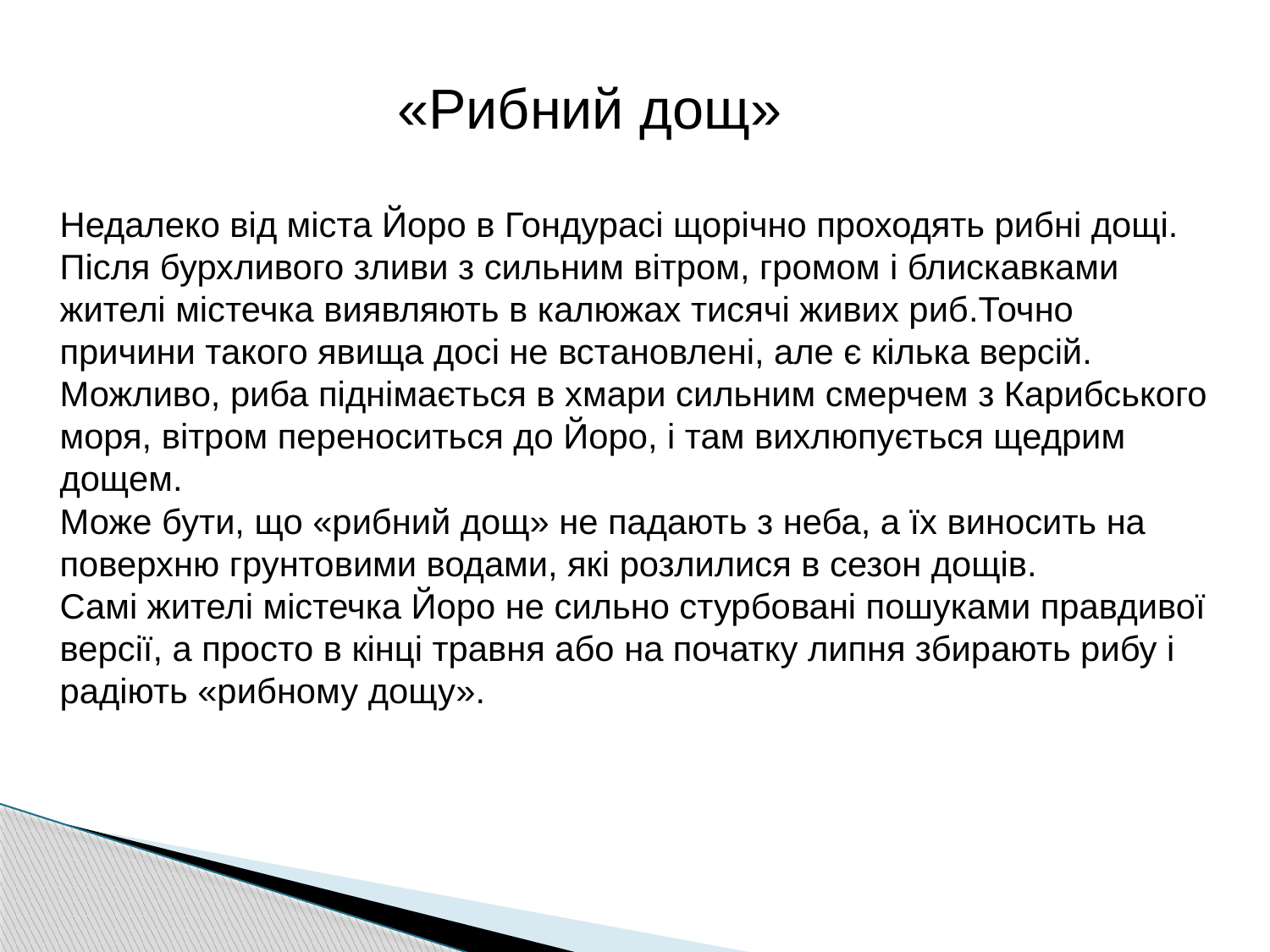

«Рибний дощ»
Недалеко від міста Йоро в Гондурасі щорічно проходять рибні дощі.
Після бурхливого зливи з сильним вітром, громом і блискавками жителі містечка виявляють в калюжах тисячі живих риб.Точно причини такого явища досі не встановлені, але є кілька версій.
Можливо, риба піднімається в хмари сильним смерчем з Карибського моря, вітром переноситься до Йоро, і там вихлюпується щедрим дощем.
Може бути, що «рибний дощ» не падають з неба, а їх виносить на поверхню грунтовими водами, які розлилися в сезон дощів.
Самі жителі містечка Йоро не сильно стурбовані пошуками правдивої версії, а просто в кінці травня або на початку липня збирають рибу і радіють «рибному дощу».